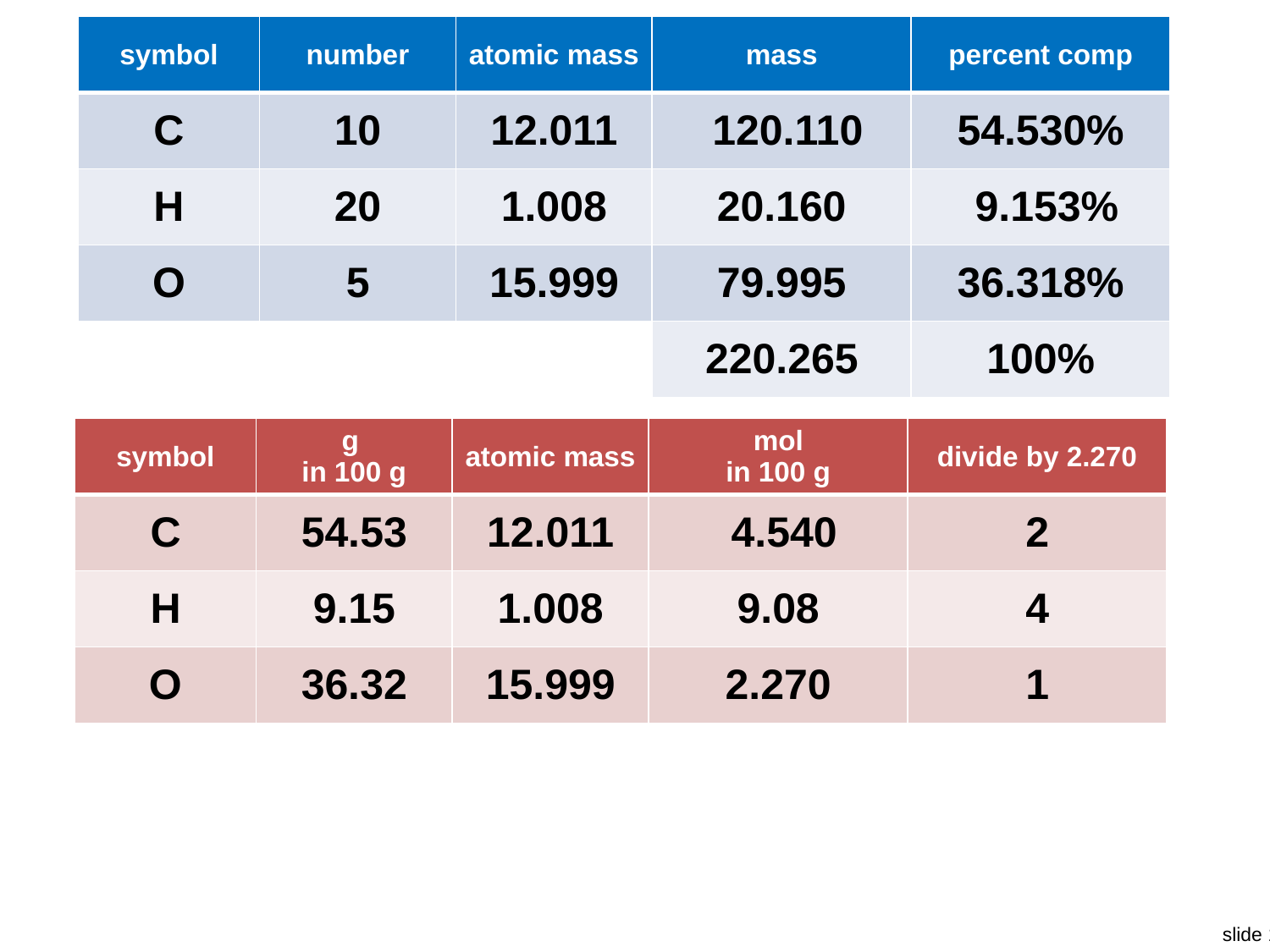

| symbol | number | atomic mass | mass | percent comp |
| --- | --- | --- | --- | --- |
| C | 10 | 12.011 | 120.110 | 54.530% |
| H | 20 | 1.008 | 20.160 | 9.153% |
| O | 5 | 15.999 | 79.995 | 36.318% |
|  |  |  | 220.265 | 100% |
| symbol | g in 100 g | atomic mass | mol in 100 g | divide by 2.270 |
| --- | --- | --- | --- | --- |
| C | 54.53 | 12.011 | 4.540 | 2 |
| H | 9.15 | 1.008 | 9.08 | 4 |
| O | 36.32 | 15.999 | 2.270 | 1 |